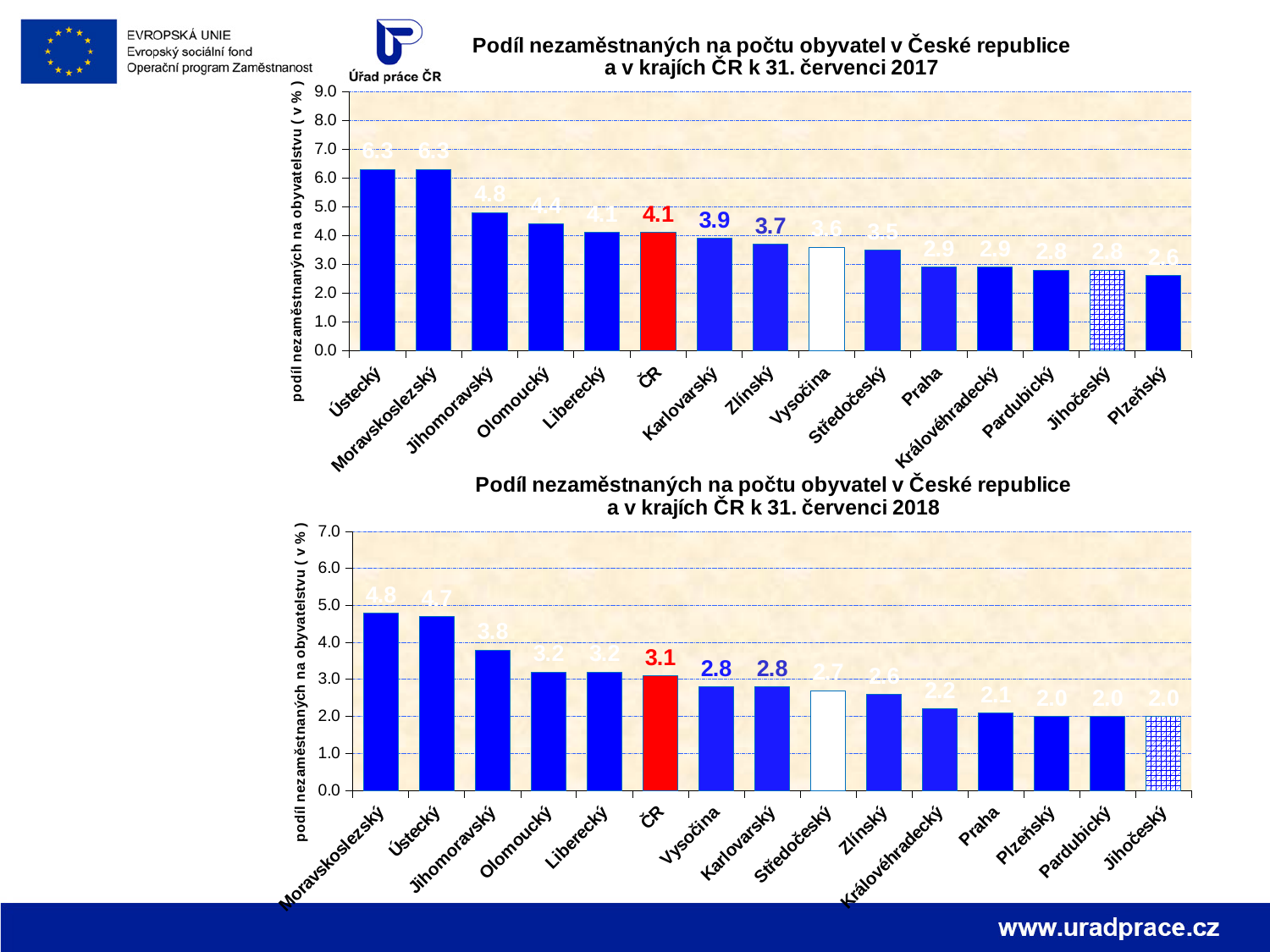

### Chart: Podíl nezaměstnaných na počtu obyvatel v České republice
a v krajích ČR k 31. červenci 2017

| Category | k 31.7.2017 |
|---|---|
| Ústecký | 6.3 |
| Moravskoslezský | 6.3 |
| Jihomoravský | 4.8 |
| Olomoucký | 4.4 |
| Liberecký | 4.1 |
| ČR | 4.1 |
| Karlovarský | 3.9 |
| Zlínský | 3.7 |
| Vysočina | 3.6 |
| Středočeský | 3.5 |
| Praha | 2.9 |
| Královéhradecký | 2.9 |
| Pardubický | 2.8 |
| Jihočeský | 2.8 |
| Plzeňský | 2.6 |

### Chart: Podíl nezaměstnaných na počtu obyvatel v České republice
a v krajích ČR k 31. červenci 2018

| Category | k 31.7.2018 |
|---|---|
| Moravskoslezský | 4.8 |
| Ústecký | 4.7 |
| Jihomoravský | 3.8 |
| Olomoucký | 3.2 |
| Liberecký | 3.2 |
| ČR | 3.1 |
| Vysočina | 2.8 |
| Karlovarský | 2.8 |
| Středočeský | 2.7 |
| Zlínský | 2.6 |
| Královéhradecký | 2.2 |
| Praha | 2.1 |
| Plzeňský | 2.0 |
| Pardubický | 2.0 |
| Jihočeský | 2.0 |